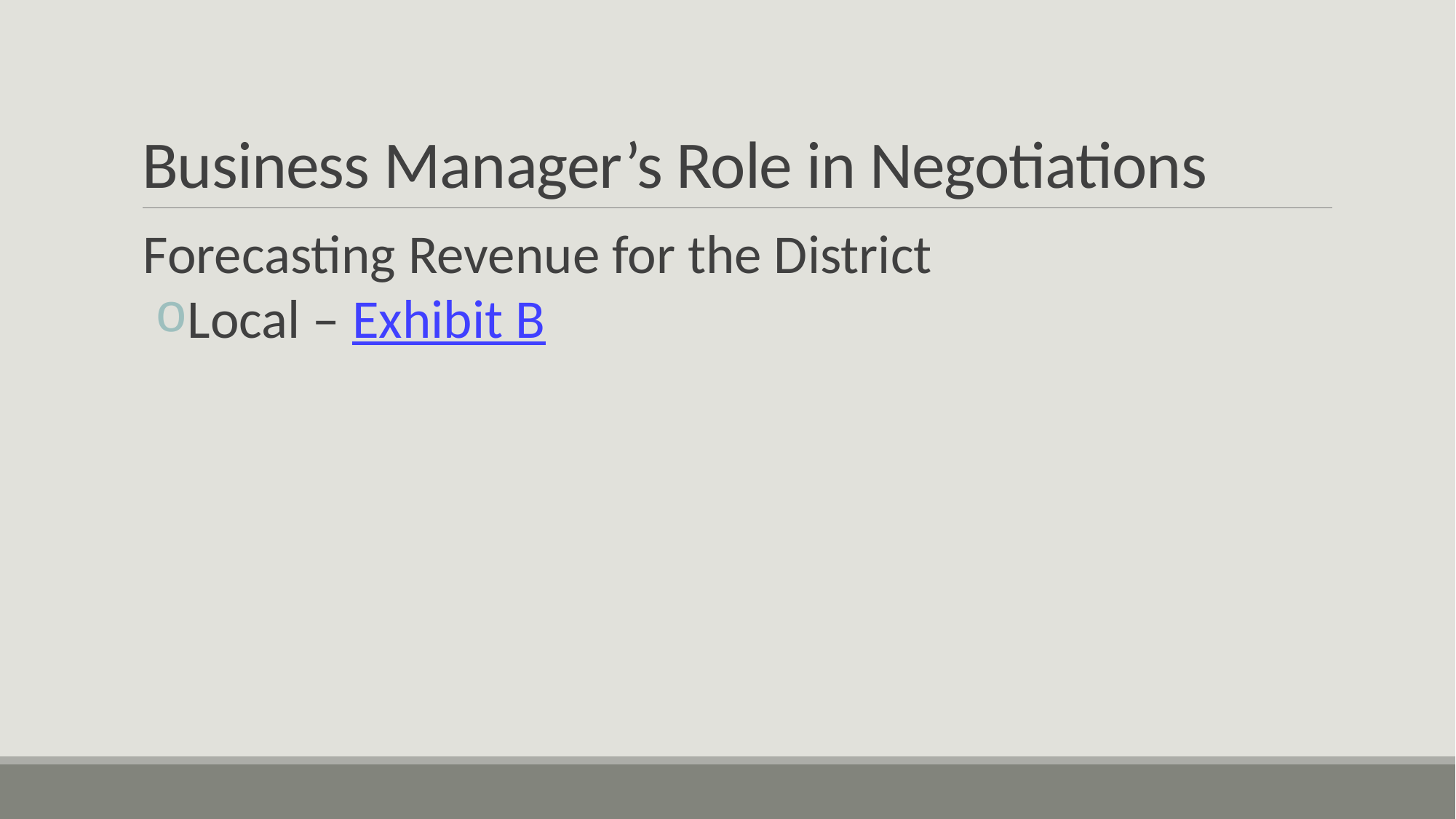

# Business Manager’s Role in Negotiations
Forecasting Revenue for the District
Local – Exhibit B